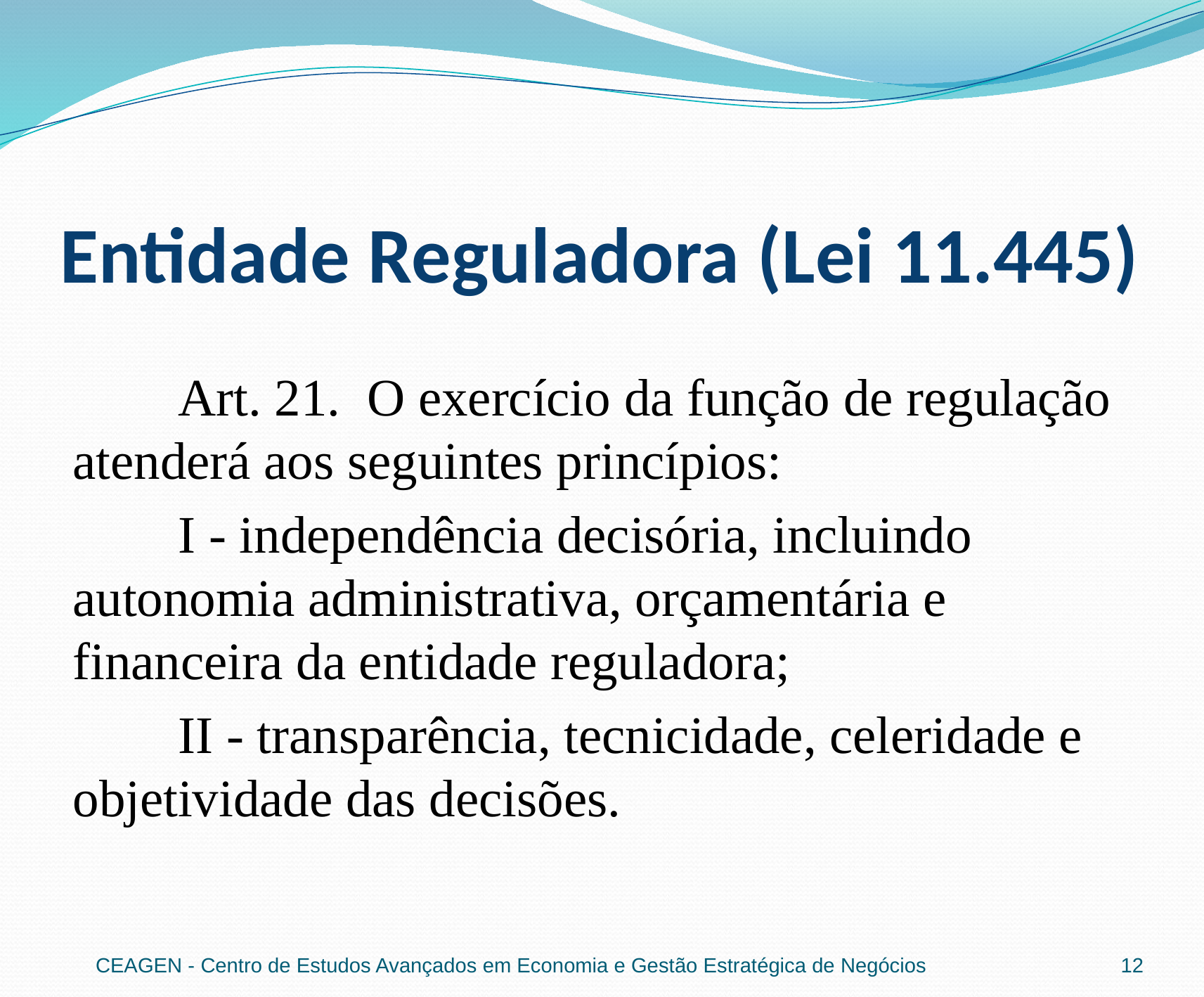

# Entidade Reguladora (Lei 11.445)
	Art. 21.  O exercício da função de regulação atenderá aos seguintes princípios:
	I - independência decisória, incluindo autonomia administrativa, orçamentária e financeira da entidade reguladora;
	II - transparência, tecnicidade, celeridade e objetividade das decisões.
CEAGEN - Centro de Estudos Avançados em Economia e Gestão Estratégica de Negócios
12